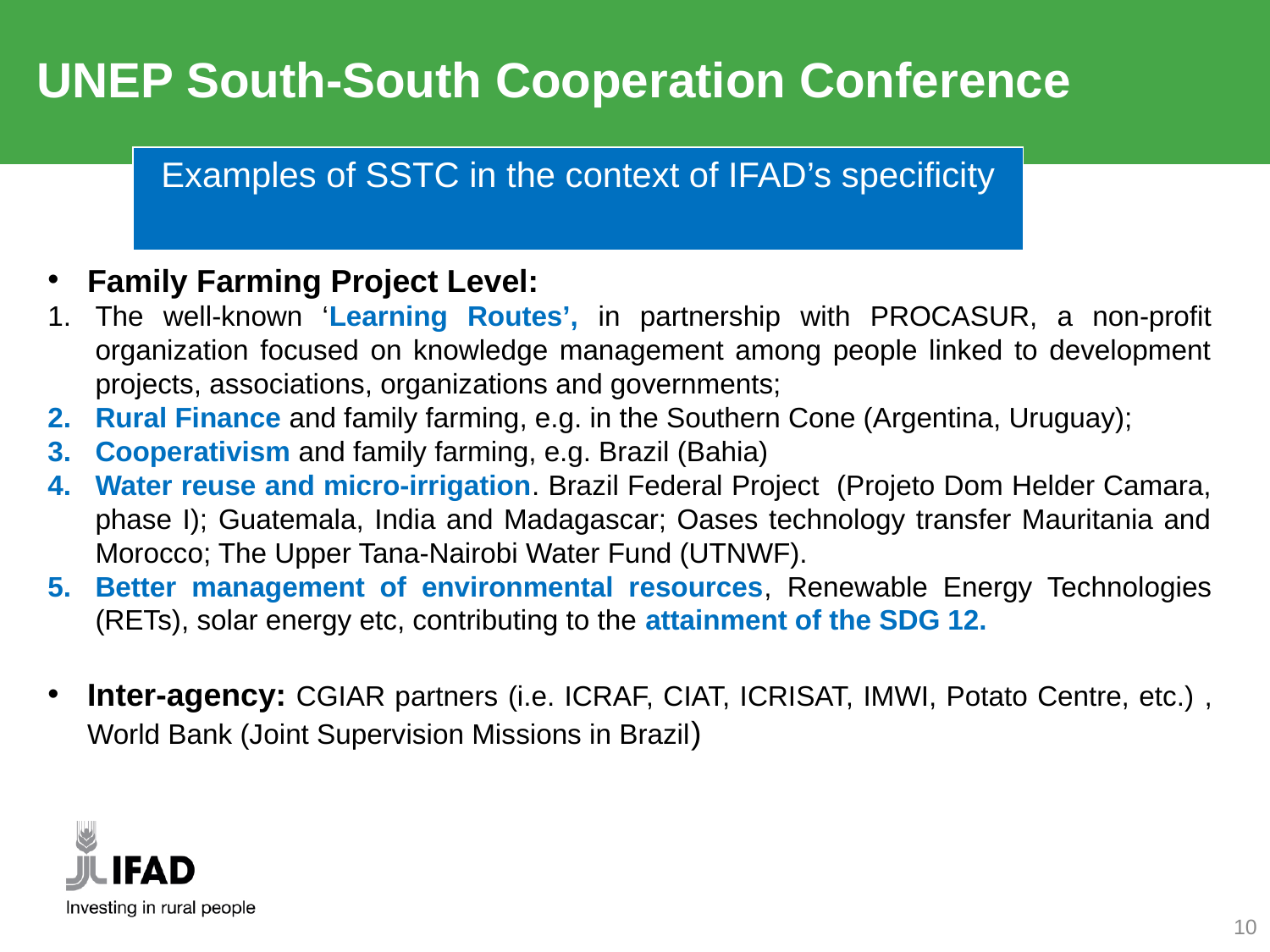

UNEP South-South Cooperation Conference

Family Farming Project Level:
The well-known ‘Learning Routes’, in partnership with PROCASUR, a non-profit organization focused on knowledge management among people linked to development projects, associations, organizations and governments;
Rural Finance and family farming, e.g. in the Southern Cone (Argentina, Uruguay);
Cooperativism and family farming, e.g. Brazil (Bahia)
Water reuse and micro-irrigation. Brazil Federal Project  (Projeto Dom Helder Camara, phase I); Guatemala, India and Madagascar; Oases technology transfer Mauritania and Morocco; The Upper Tana-Nairobi Water Fund (UTNWF).
Better management of environmental resources, Renewable Energy Technologies (RETs), solar energy etc, contributing to the attainment of the SDG 12.

Inter-agency: CGIAR partners (i.e. ICRAF, CIAT, ICRISAT, IMWI, Potato Centre, etc.) , World Bank (Joint Supervision Missions in Brazil)

| Examples of SSTC in the context of IFAD’s specificity |
| --- |
10